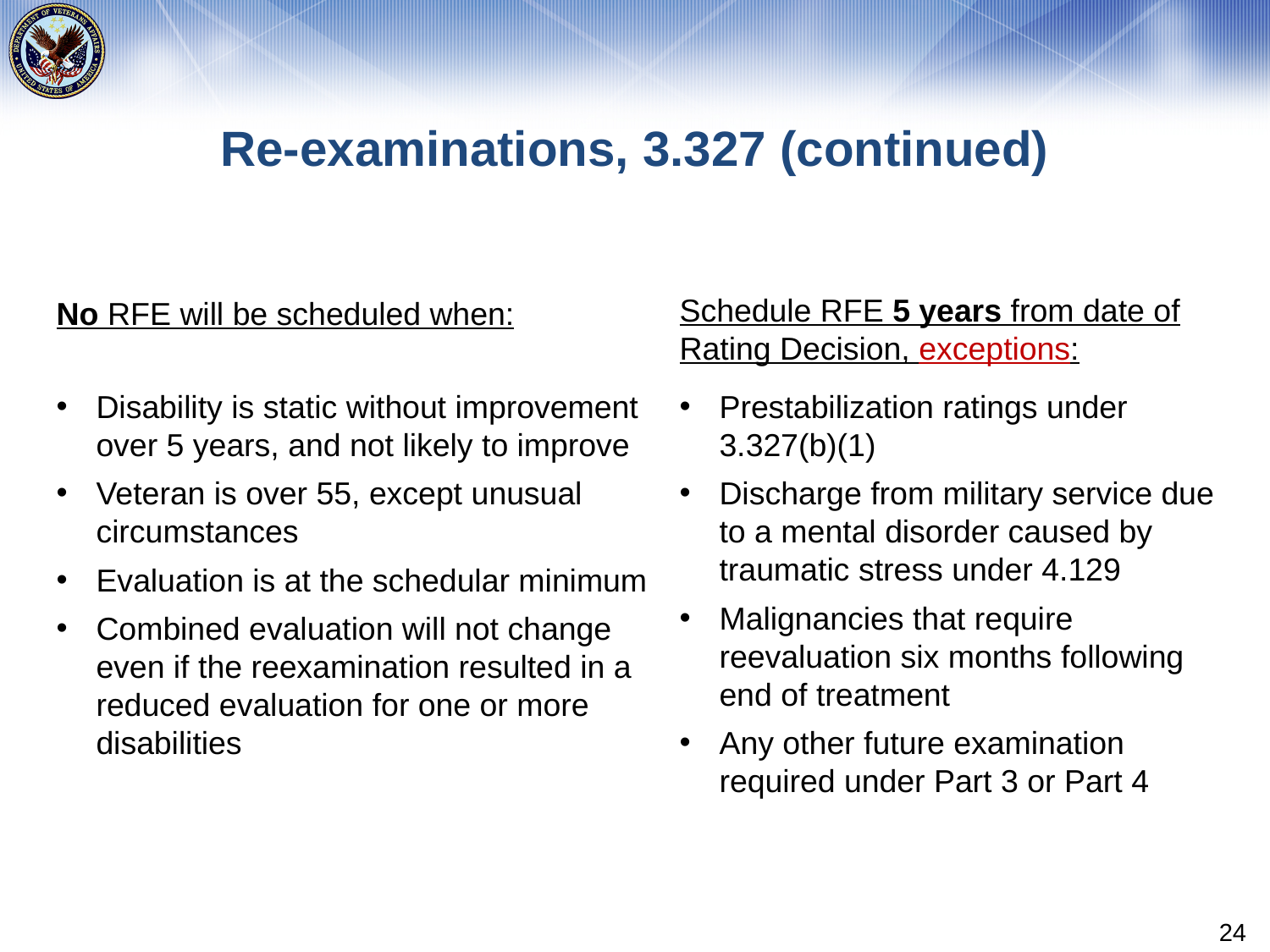

# Re-examinations, 3.327 (continued)
No RFE will be scheduled when:
Schedule RFE 5 years from date of Rating Decision, exceptions:
Disability is static without improvement over 5 years, and not likely to improve
Veteran is over 55, except unusual circumstances
Evaluation is at the schedular minimum
Combined evaluation will not change even if the reexamination resulted in a reduced evaluation for one or more disabilities
Prestabilization ratings under 3.327(b)(1)
Discharge from military service due to a mental disorder caused by traumatic stress under 4.129
Malignancies that require reevaluation six months following end of treatment
Any other future examination required under Part 3 or Part 4
24